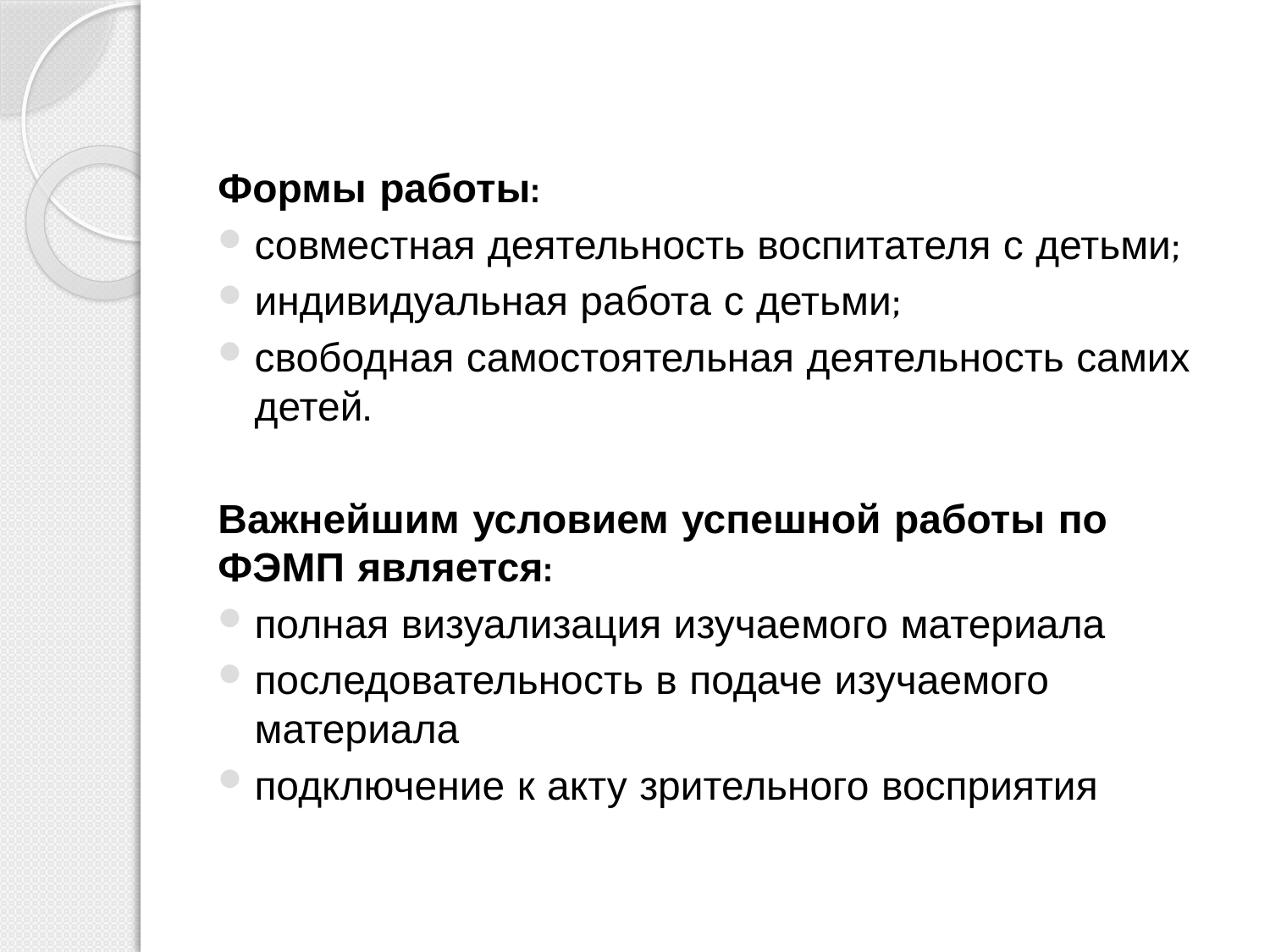

Формы работы:
совместная деятельность воспитателя с детьми;
индивидуальная работа с детьми;
свободная самостоятельная деятельность самих детей.

Важнейшим условием успешной работы по ФЭМП является:
полная визуализация изучаемого материала
последовательность в подаче изучаемого материала
подключение к акту зрительного восприятия